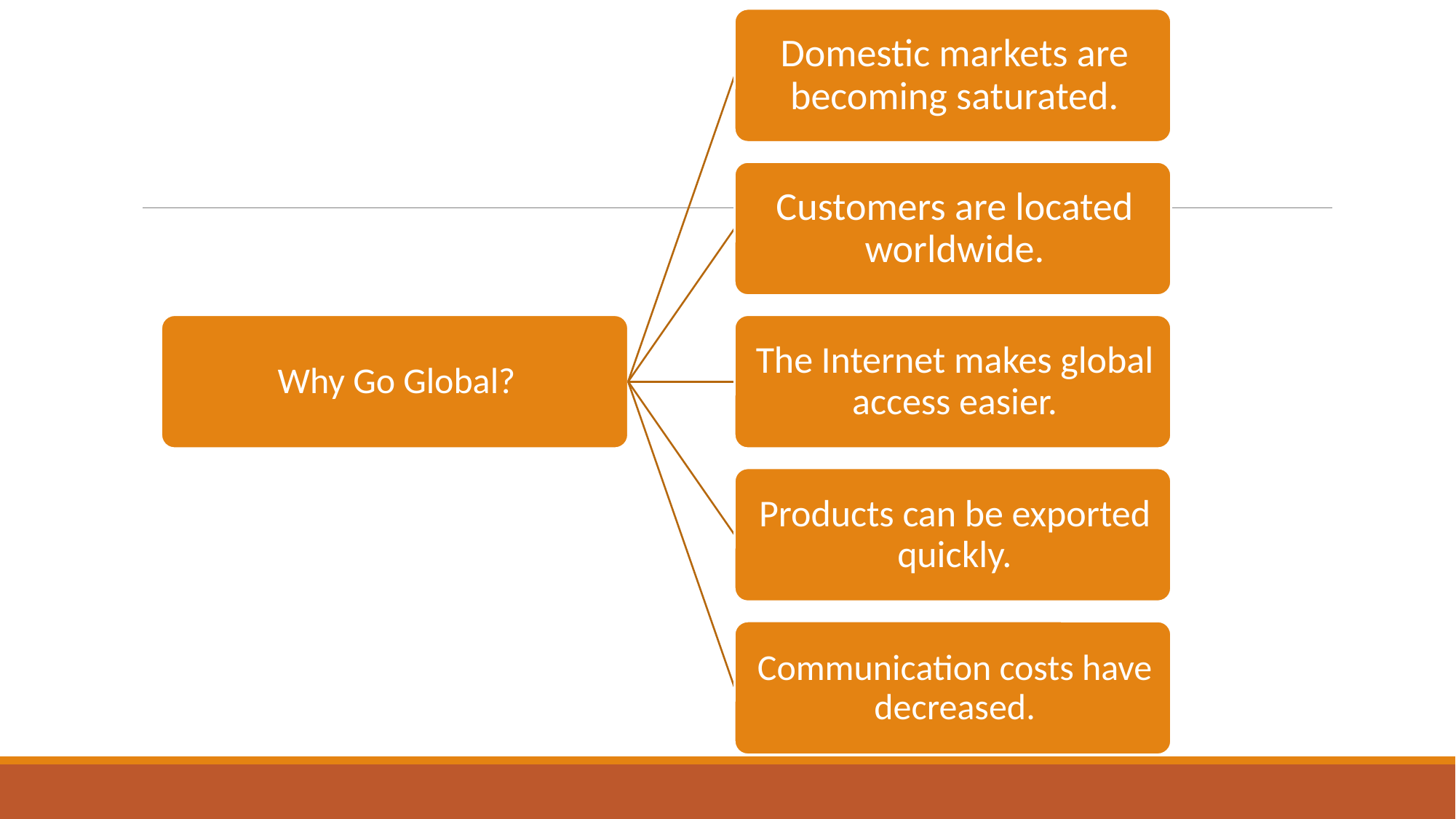

Why Go Global?

Domestic markets are becoming saturated.

Customers are located worldwide.

The Internet makes global access easier.

Products can be exported quickly.

Communication costs have decreased.